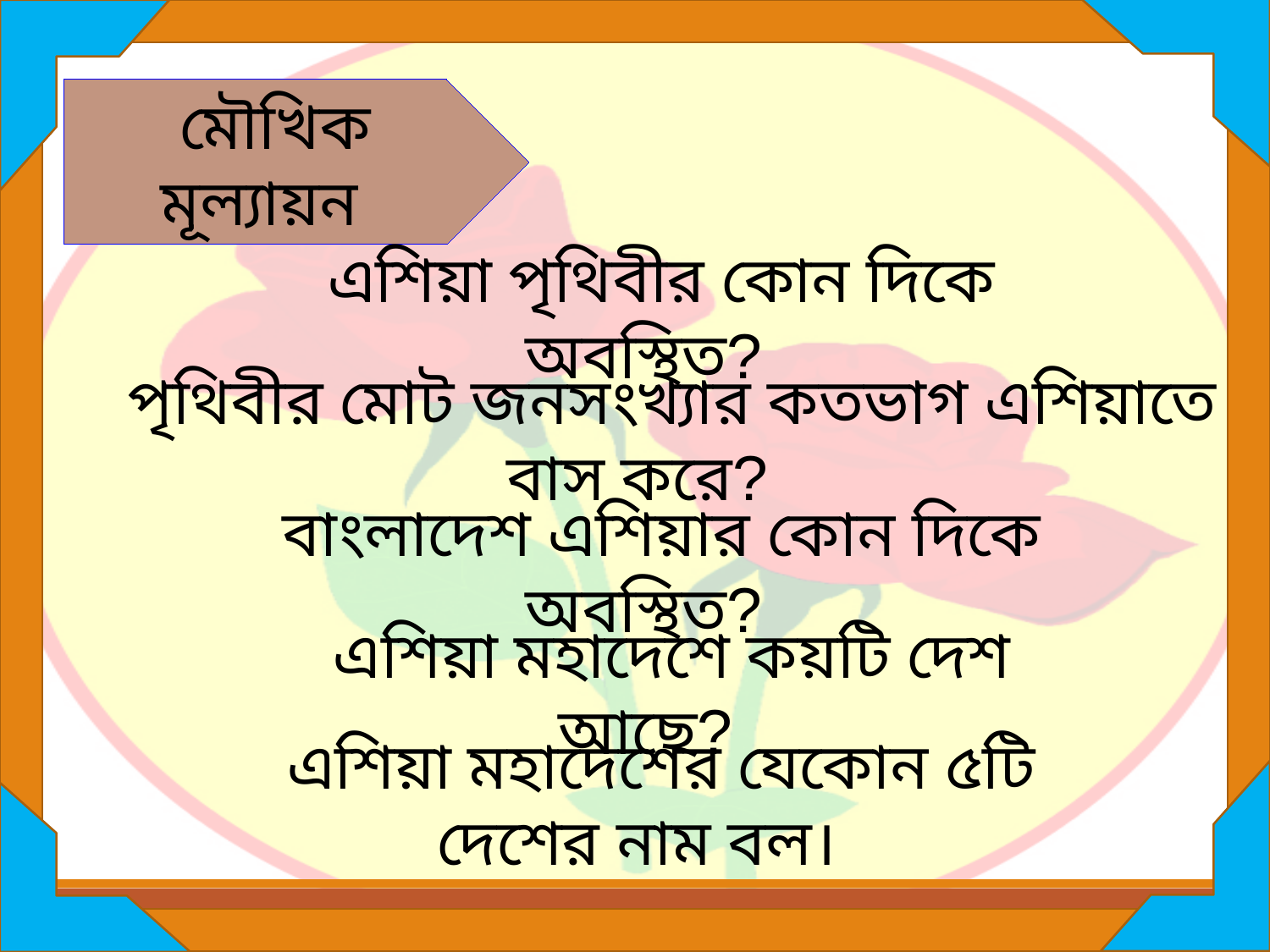

মৌখিক মূল্যায়ন
এশিয়া পৃথিবীর কোন দিকে অবস্থিত?
 পৃথিবীর মোট জনসংখ্যার কতভাগ এশিয়াতে বাস করে?
বাংলাদেশ এশিয়ার কোন দিকে অবস্থিত?
এশিয়া মহাদেশে কয়টি দেশ আছে?
এশিয়া মহাদেশের যেকোন ৫টি দেশের নাম বল।